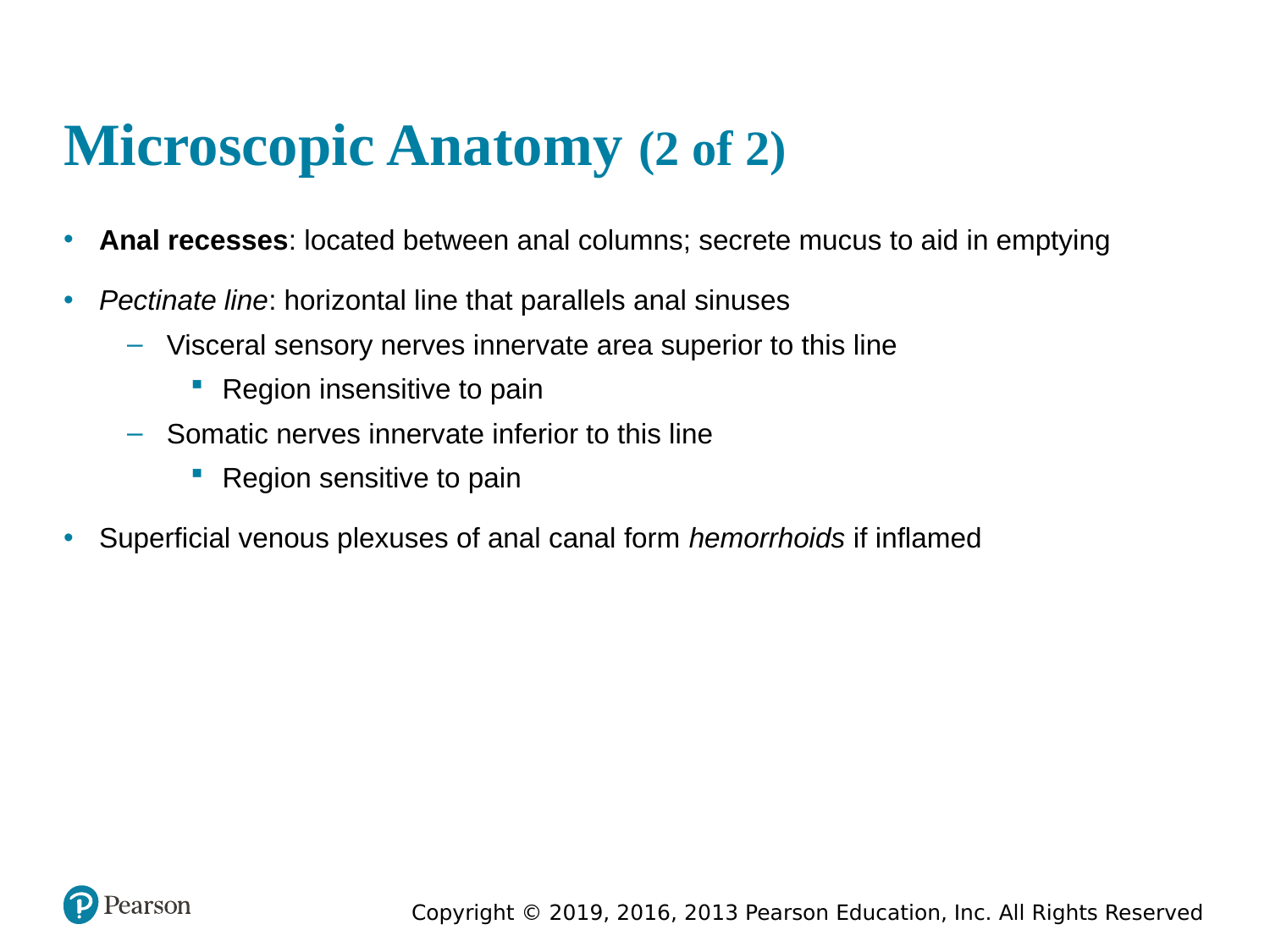

# Microscopic Anatomy (2 of 2)
Anal recesses: located between anal columns; secrete mucus to aid in emptying
Pectinate line: horizontal line that parallels anal sinuses
Visceral sensory nerves innervate area superior to this line
Region insensitive to pain
Somatic nerves innervate inferior to this line
Region sensitive to pain
Superficial venous plexuses of anal canal form hemorrhoids if inflamed